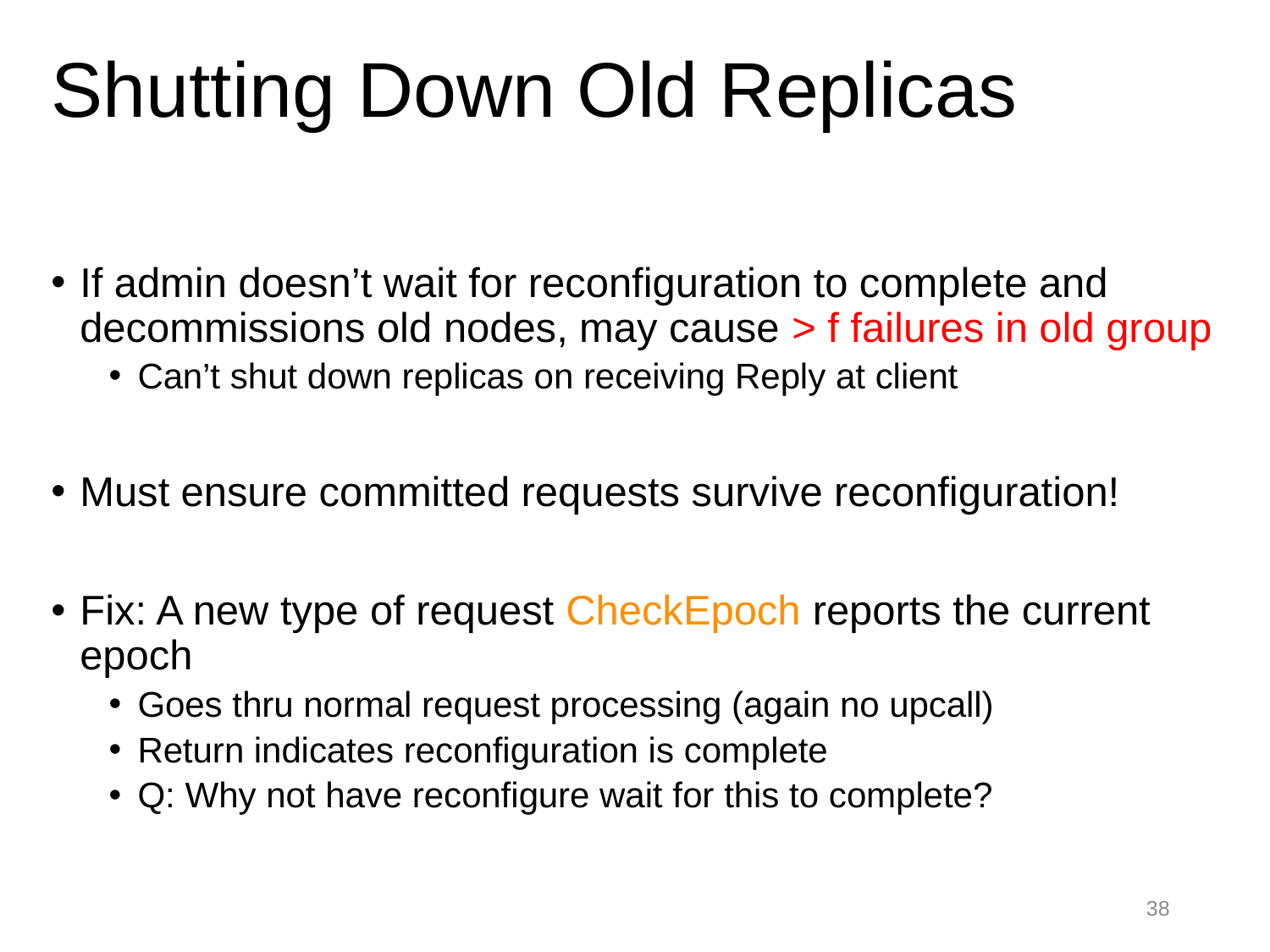

# Shutting Down Old Replicas
If admin doesn’t wait for reconfiguration to complete and decommissions old nodes, may cause > f failures in old group
Can’t shut down replicas on receiving Reply at client

Must ensure committed requests survive reconfiguration!

Fix: A new type of request CheckEpoch reports the current epoch
Goes thru normal request processing (again no upcall)
Return indicates reconfiguration is complete
Q: Why not have reconfigure wait for this to complete?

38